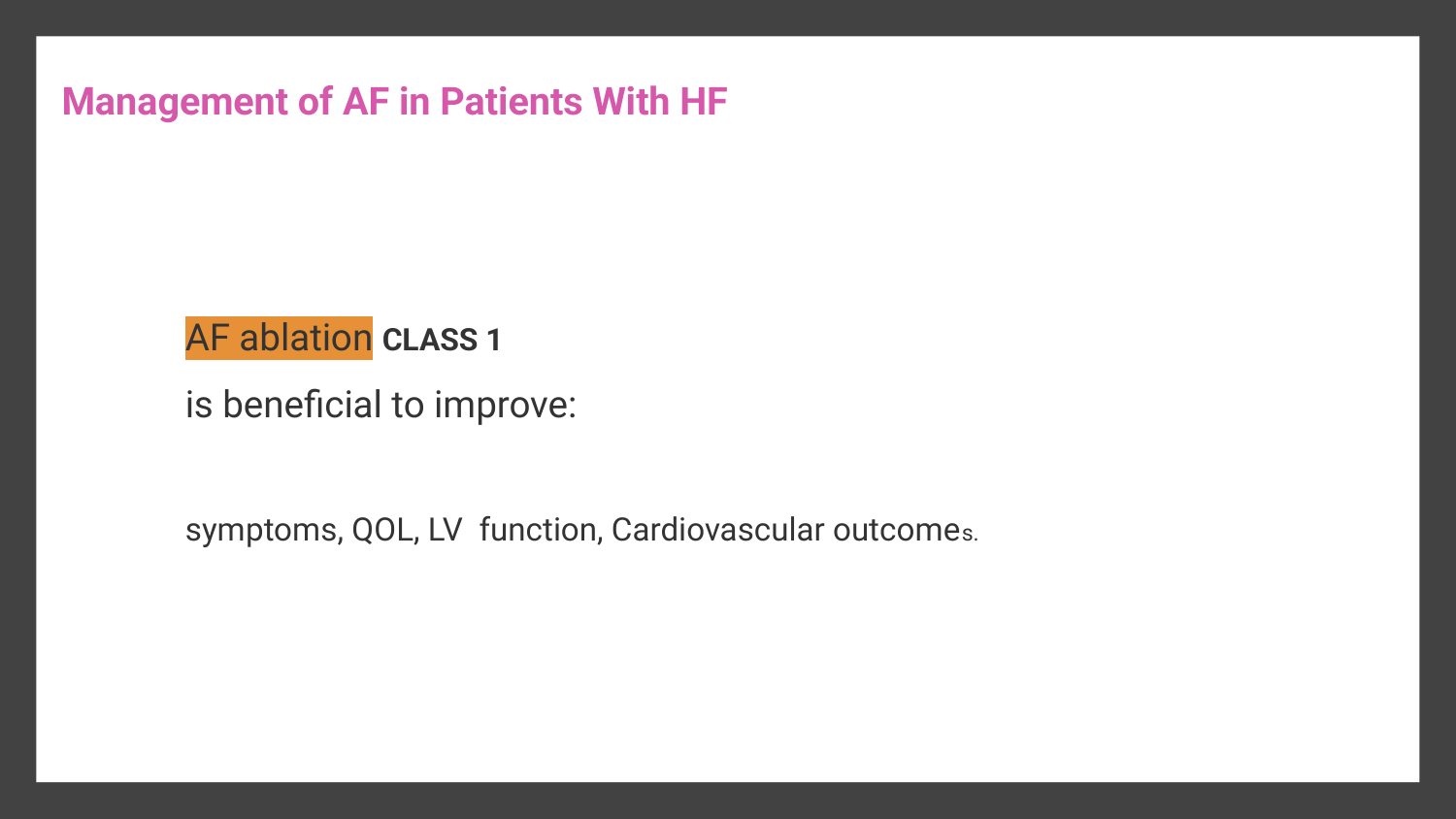

# Management of AF in Patients With HF

AF ablation CLASS 1
is beneficial to improve:

symptoms, QOL, LV  function, Cardiovascular outcomes.